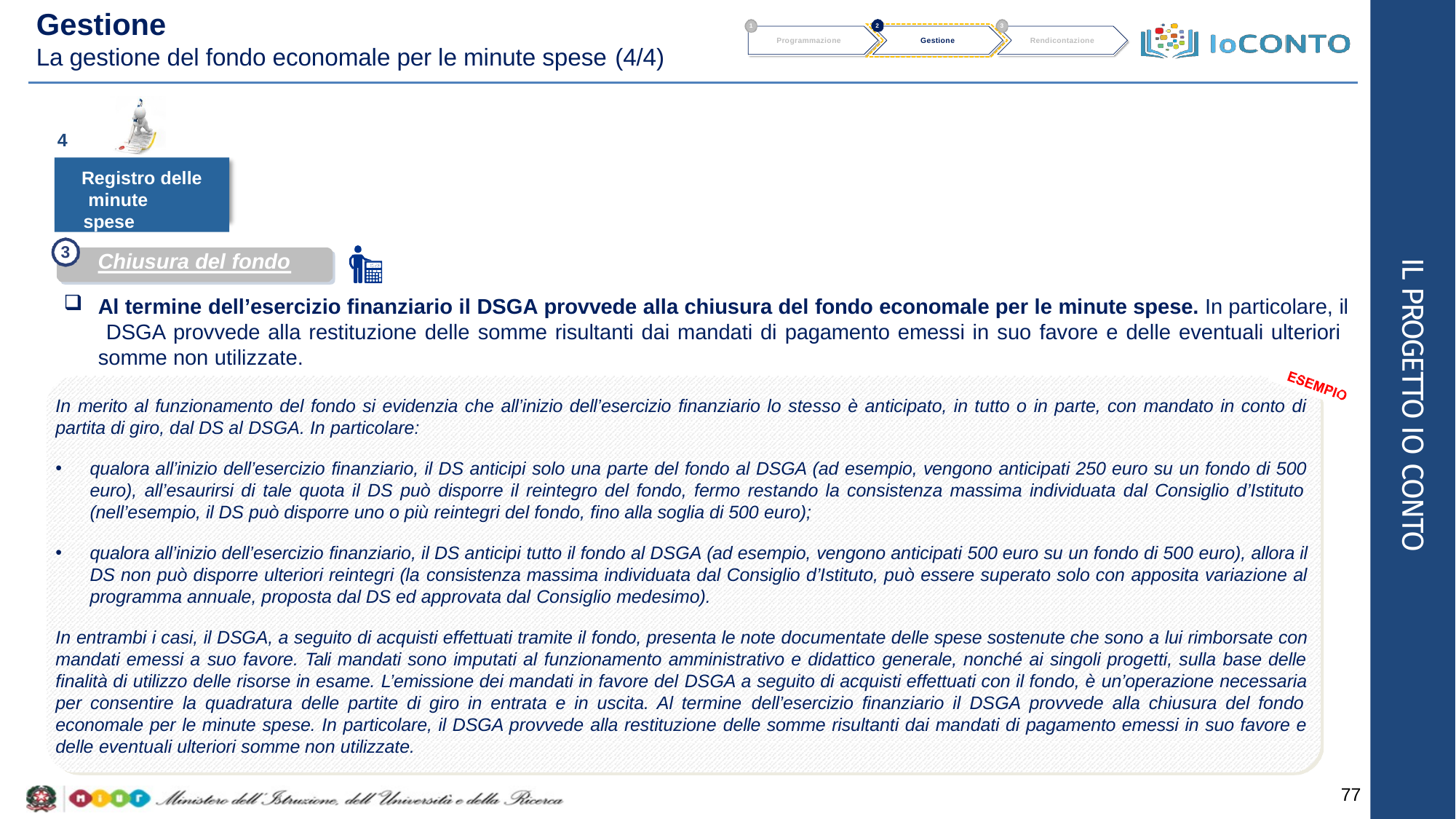

# Gestione
La gestione del fondo economale per le minute spese (4/4)

2
1
3

Programmazione
Gestione
Rendicontazione

4

Registro delle  minute spese

3
Chiusura del fondo

IL PROGETTO IO CONTO
Al termine dell’esercizio finanziario il DSGA provvede alla chiusura del fondo economale per le minute spese. In particolare, il  DSGA provvede alla restituzione delle somme risultanti dai mandati di pagamento emessi in suo favore e delle eventuali ulteriori  somme non utilizzate.

In merito al funzionamento del fondo si evidenzia che all’inizio dell’esercizio finanziario lo stesso è anticipato, in tutto o in parte, con mandato in conto di  partita di giro, dal DS al DSGA. In particolare:

qualora all’inizio dell’esercizio finanziario, il DS anticipi solo una parte del fondo al DSGA (ad esempio, vengono anticipati 250 euro su un fondo di 500  euro), all’esaurirsi di tale quota il DS può disporre il reintegro del fondo, fermo restando la consistenza massima individuata dal Consiglio d’Istituto  (nell’esempio, il DS può disporre uno o più reintegri del fondo, fino alla soglia di 500 euro);

qualora all’inizio dell’esercizio finanziario, il DS anticipi tutto il fondo al DSGA (ad esempio, vengono anticipati 500 euro su un fondo di 500 euro), allora il  DS non può disporre ulteriori reintegri (la consistenza massima individuata dal Consiglio d’Istituto, può essere superato solo con apposita variazione al  programma annuale, proposta dal DS ed approvata dal Consiglio medesimo).

In entrambi i casi, il DSGA, a seguito di acquisti effettuati tramite il fondo, presenta le note documentate delle spese sostenute che sono a lui rimborsate con  mandati emessi a suo favore. Tali mandati sono imputati al funzionamento amministrativo e didattico generale, nonché ai singoli progetti, sulla base delle  finalità di utilizzo delle risorse in esame. L’emissione dei mandati in favore del DSGA a seguito di acquisti effettuati con il fondo, è un’operazione necessaria  per consentire la quadratura delle partite di giro in entrata e in uscita. Al termine dell’esercizio finanziario il DSGA provvede alla chiusura del fondo  economale per le minute spese. In particolare, il DSGA provvede alla restituzione delle somme risultanti dai mandati di pagamento emessi in suo favore e  delle eventuali ulteriori somme non utilizzate.

77